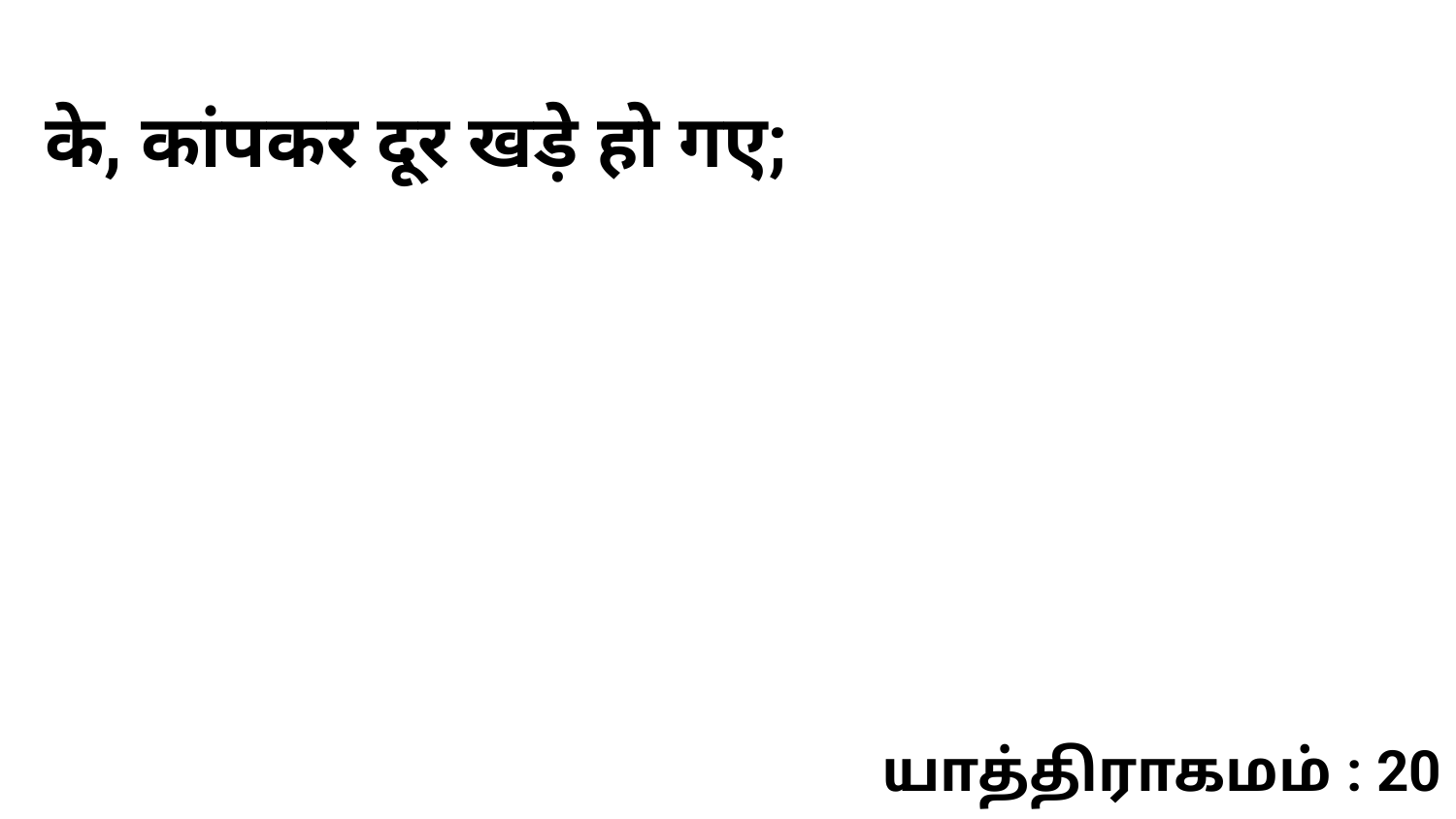

के, कांपकर दूर खड़े हो गए;
யாத்திராகமம் : 20